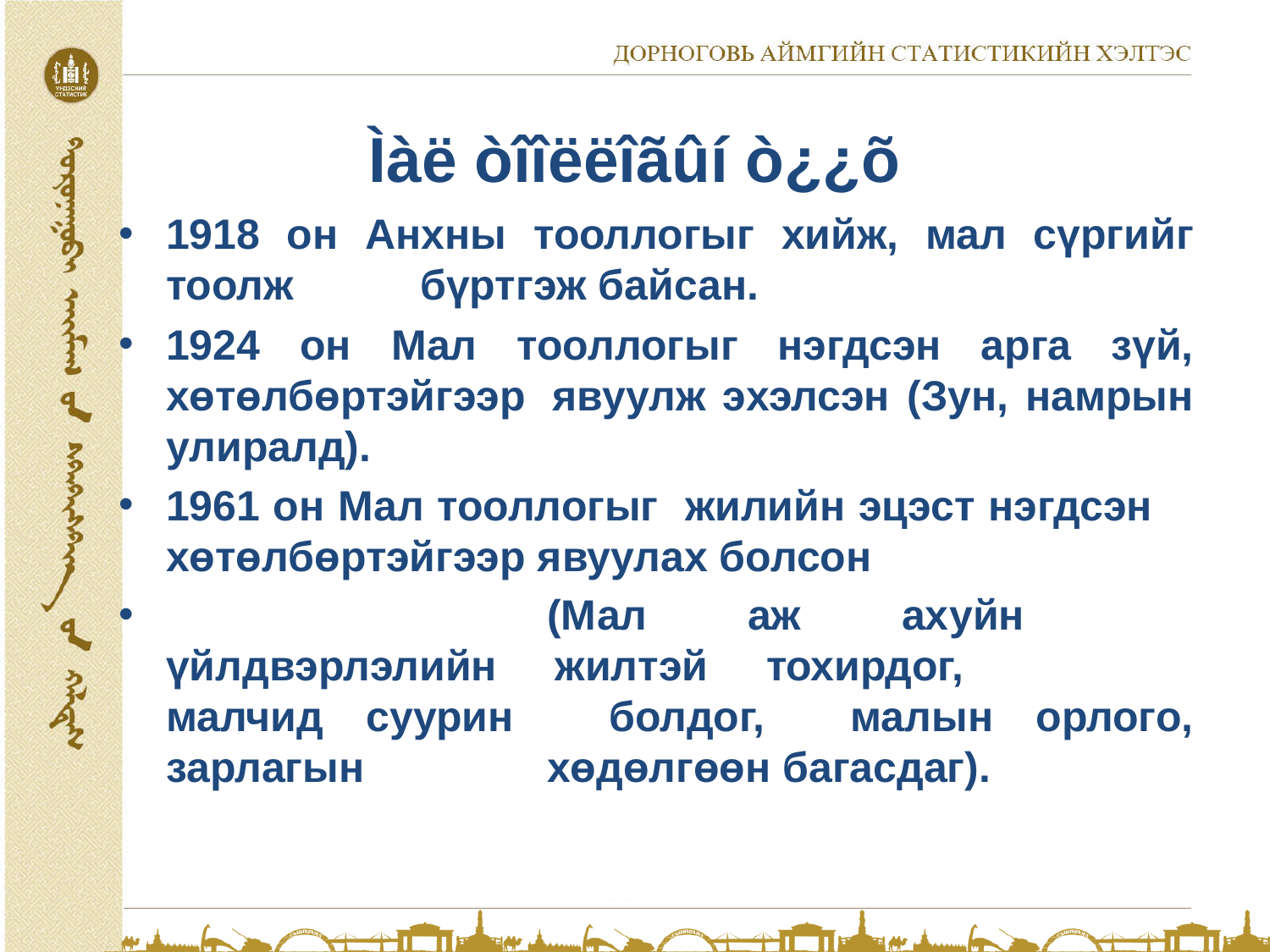

# Ìàë òîîëëîãûí ò¿¿õ
1918 он Анхны тооллогыг хийж, мал сүргийг тоолж 	бүртгэж байсан.
1924 он Мал тооллогыг нэгдсэн арга зүй, хөтөлбөртэйгээр 	явуулж эхэлсэн (Зун, намрын улиралд).
1961 он Мал тооллогыг  жилийн эцэст нэгдсэн 	хөтөлбөртэйгээр явуулах болсон
			(Мал аж ахуйн 	үйлдвэрлэлийн жилтэй тохирдог, 		малчид суурин 	болдог,  малын орлого, зарлагын 		хөдөлгөөн багасдаг).